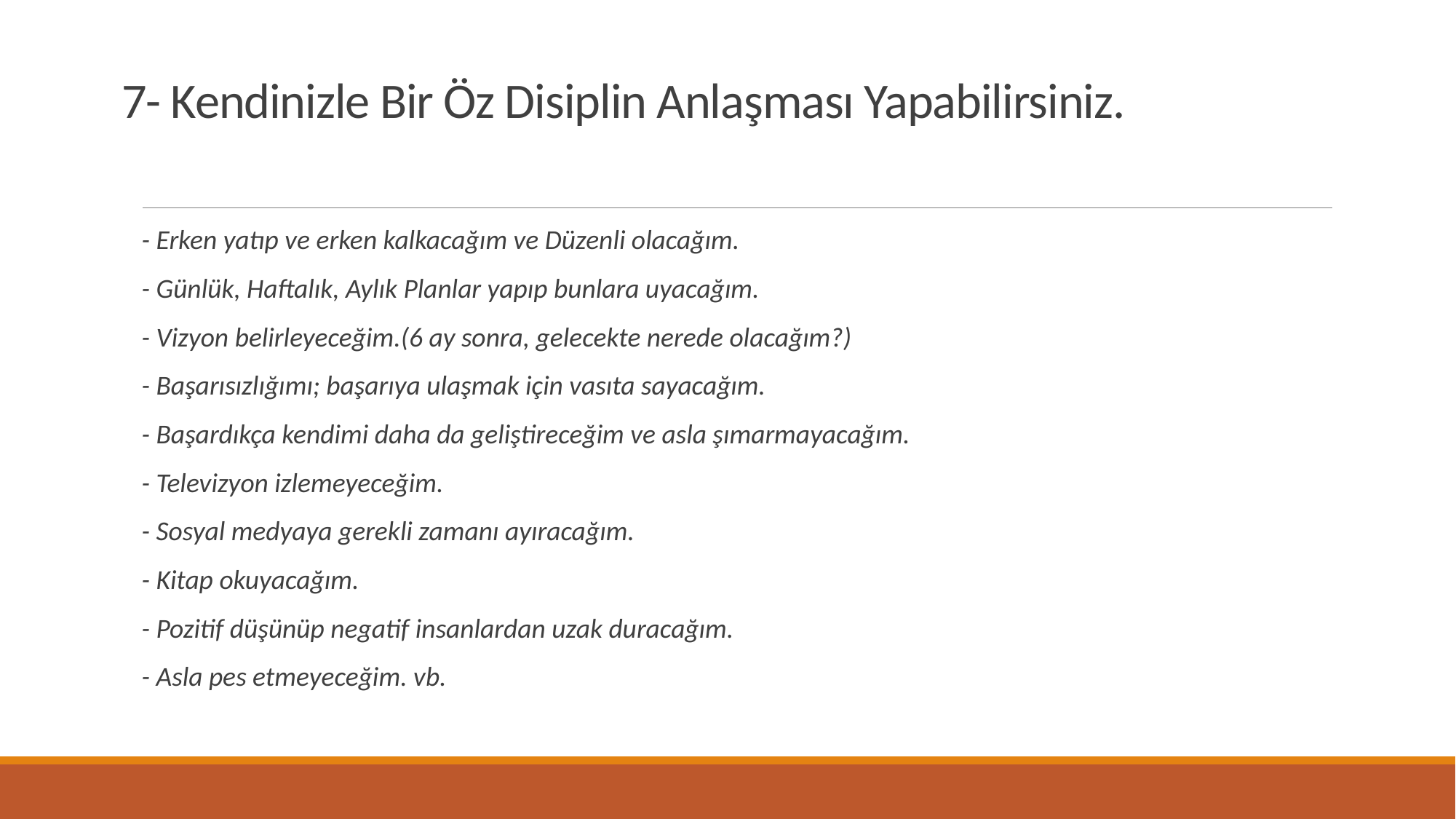

# 7- Kendinizle Bir Öz Disiplin Anlaşması Yapabilirsiniz.
- Erken yatıp ve erken kalkacağım ve Düzenli olacağım.
- Günlük, Haftalık, Aylık Planlar yapıp bunlara uyacağım.
- Vizyon belirleyeceğim.(6 ay sonra, gelecekte nerede olacağım?)
- Başarısızlığımı; başarıya ulaşmak için vasıta sayacağım.
- Başardıkça kendimi daha da geliştireceğim ve asla şımarmayacağım.
- Televizyon izlemeyeceğim.
- Sosyal medyaya gerekli zamanı ayıracağım.
- Kitap okuyacağım.
- Pozitif düşünüp negatif insanlardan uzak duracağım.
- Asla pes etmeyeceğim. vb.